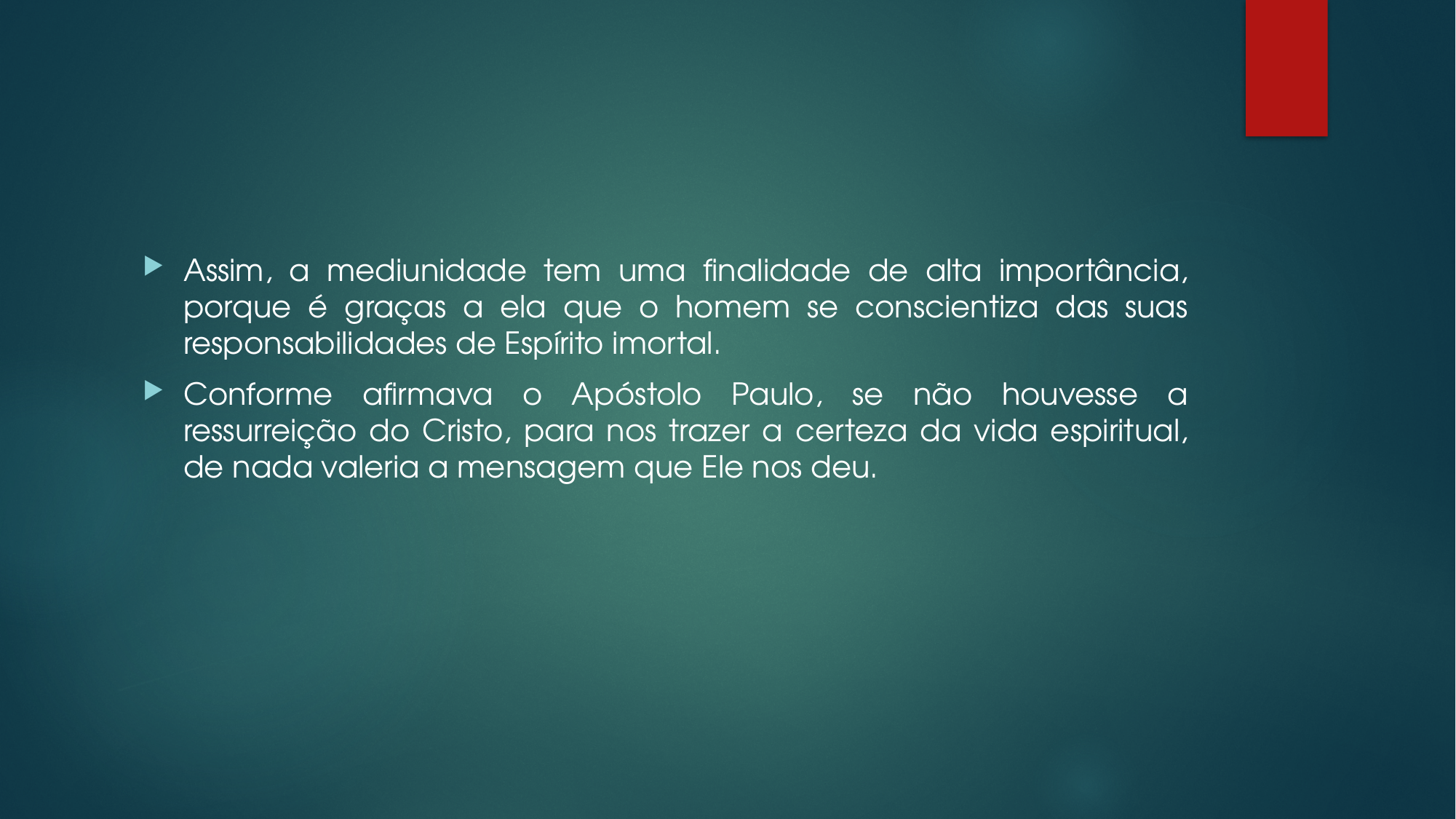

#
Assim, a mediunidade tem uma finalidade de alta importância, porque é graças a ela que o homem se conscientiza das suas responsabilidades de Espírito imortal.
Conforme afirmava o Apóstolo Paulo, se não houvesse a ressurreição do Cristo, para nos trazer a certeza da vida espiritual, de nada valeria a mensagem que Ele nos deu.